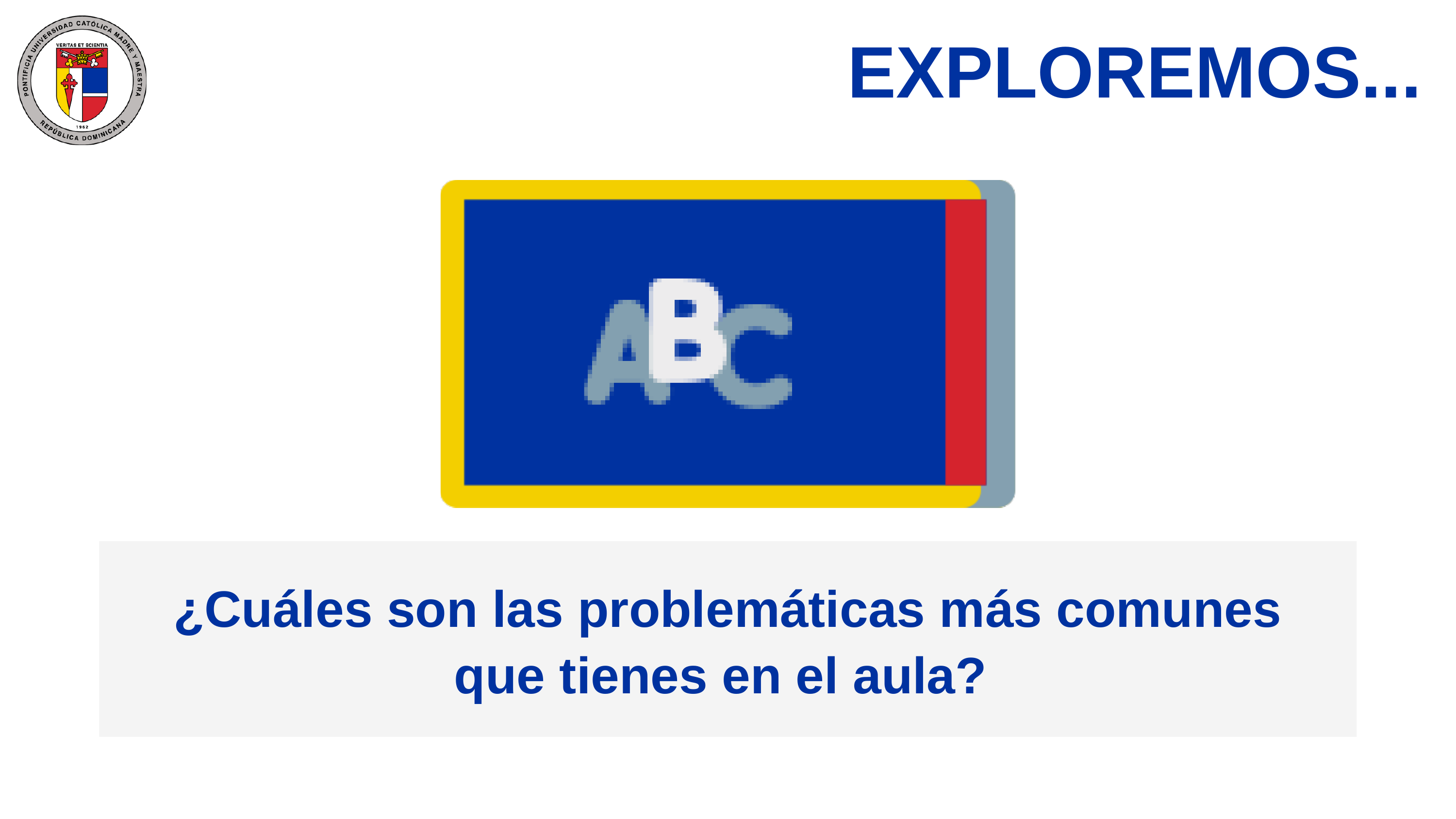

EXPLOREMOS...

¿Cuáles son las problemáticas más comunes que tienes en el aula?